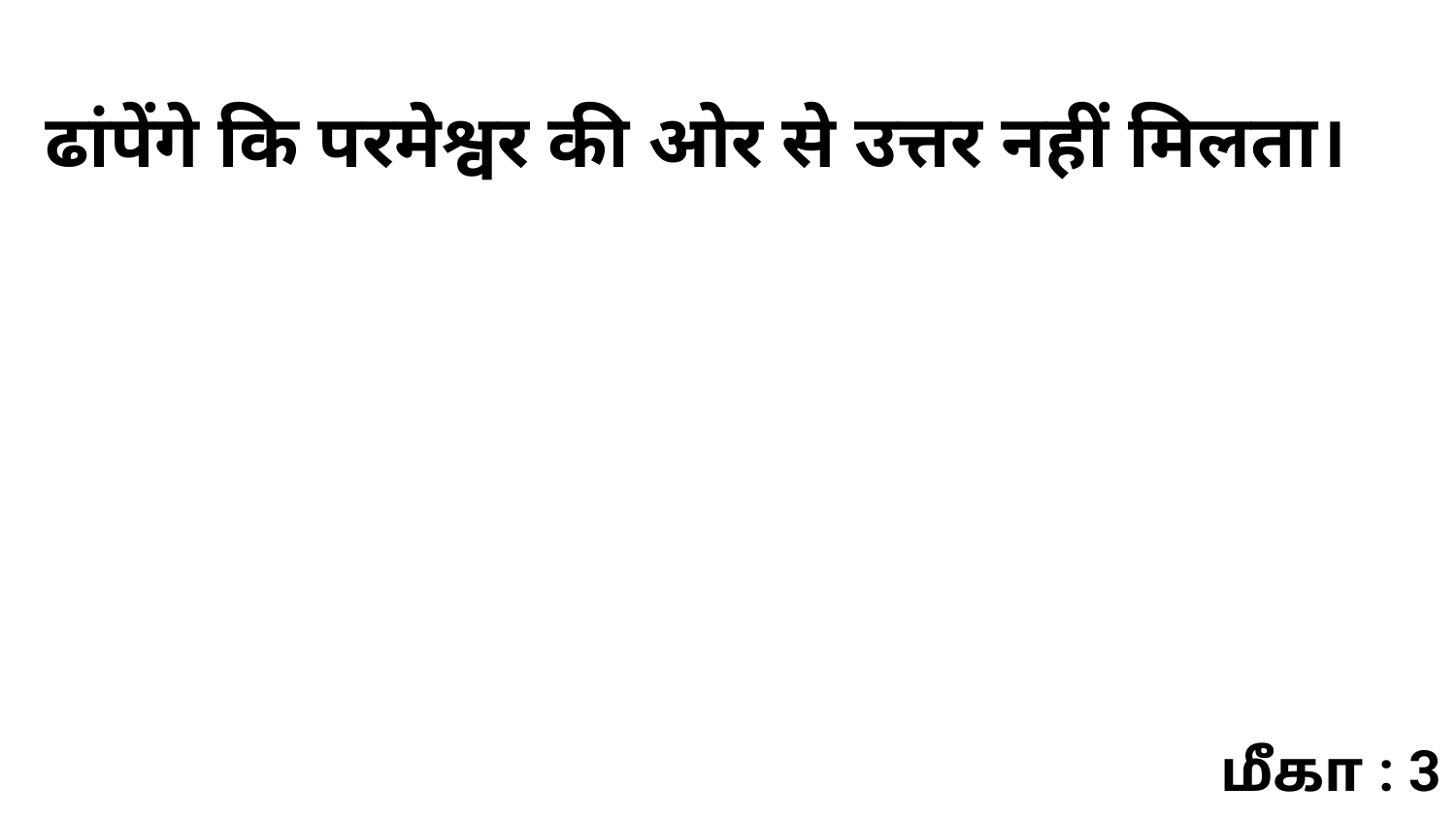

ढांपेंगे कि परमेश्वर की ओर से उत्तर नहीं मिलता।
மீகா : 3